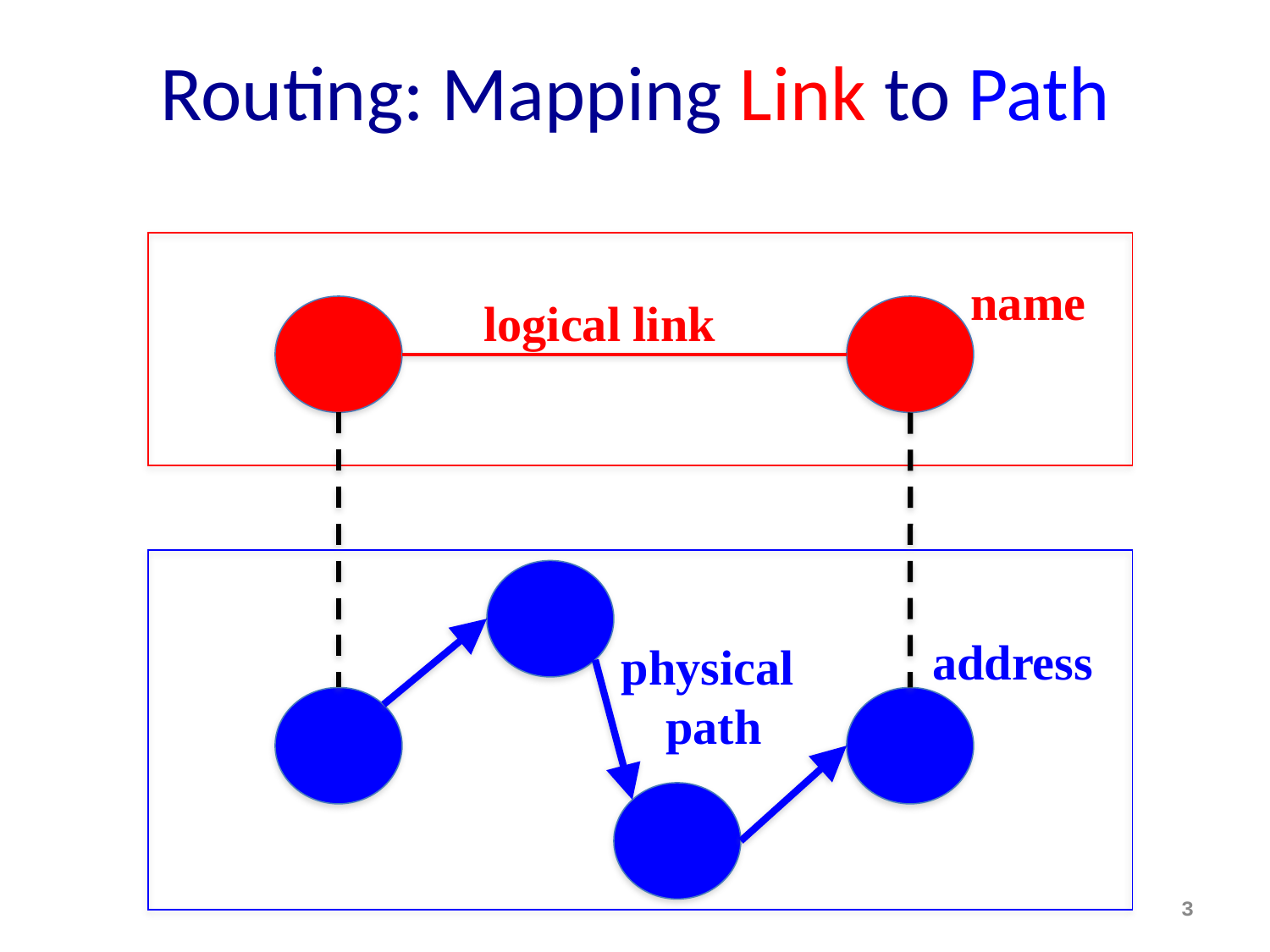

# Routing: Mapping Link to Path

name
logical link

address
physical
path

3